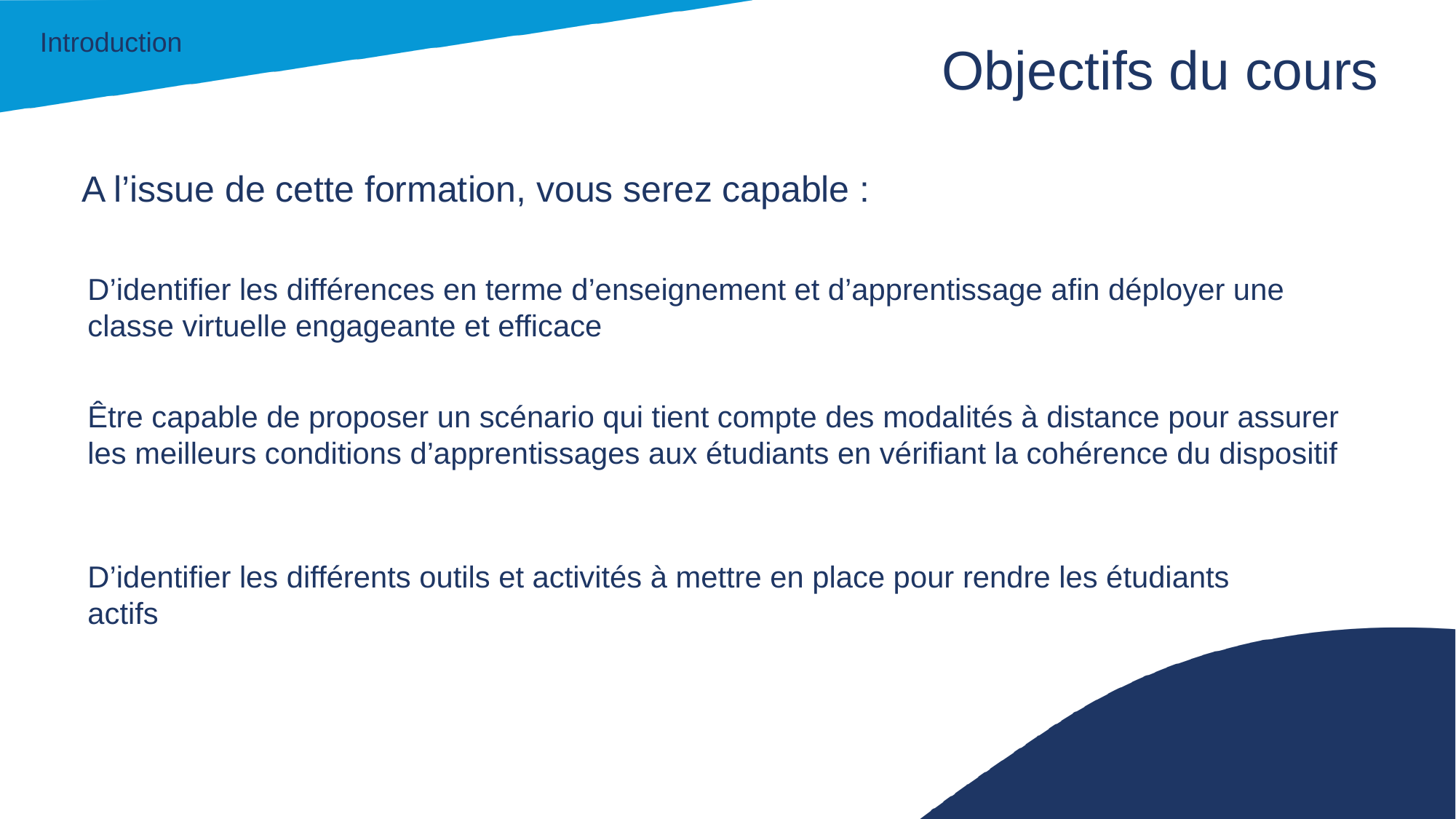

Introduction
# Objectifs du cours
A l’issue de cette formation, vous serez capable :
D’identifier les différences en terme d’enseignement et d’apprentissage afin déployer une classe virtuelle engageante et efficace
Être capable de proposer un scénario qui tient compte des modalités à distance pour assurer les meilleurs conditions d’apprentissages aux étudiants en vérifiant la cohérence du dispositif
D’identifier les différents outils et activités à mettre en place pour rendre les étudiants actifs